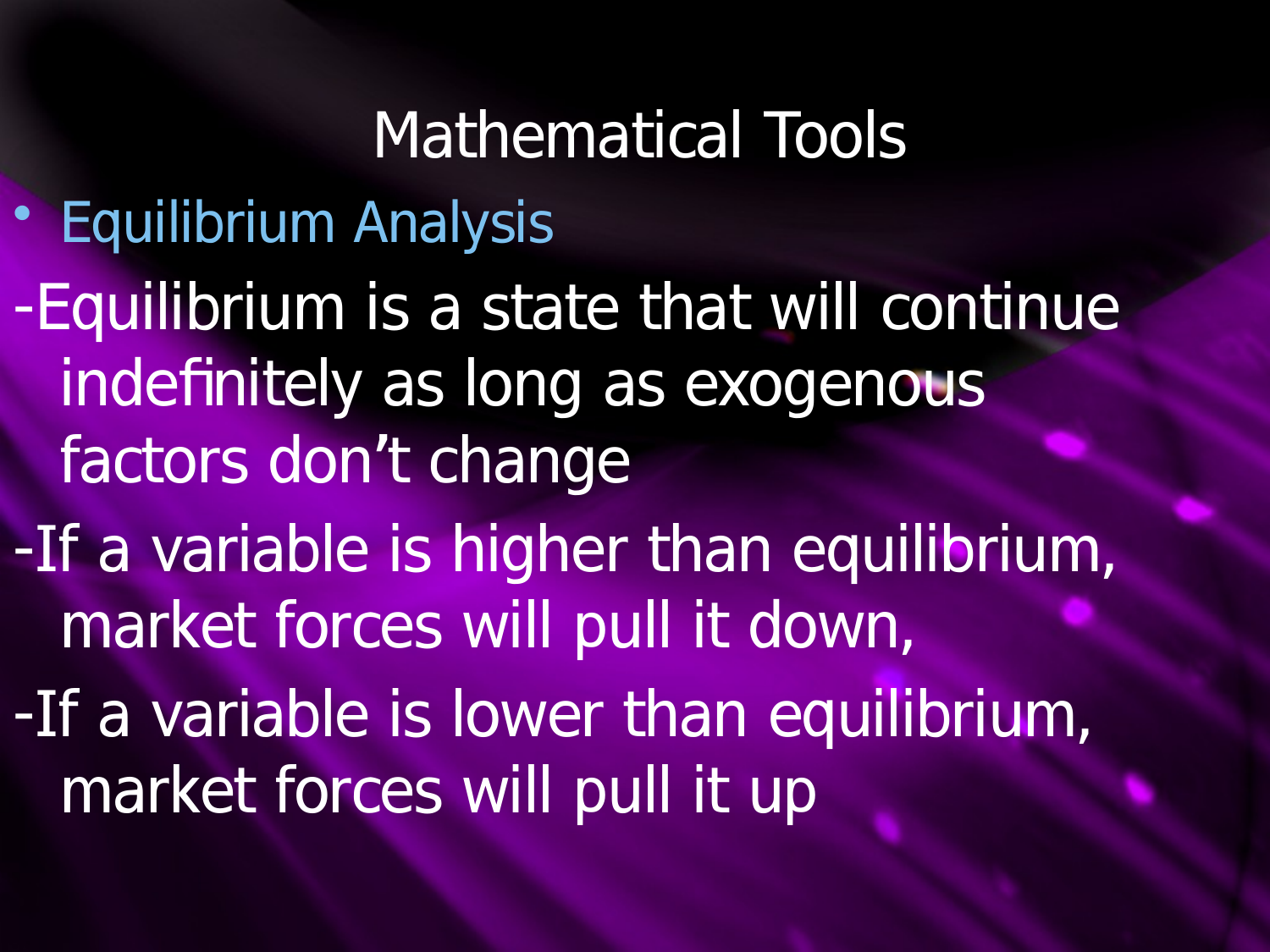

# Mathematical Tools
Equilibrium Analysis
-Equilibrium is a state that will continue indefinitely as long as exogenous factors don’t change
-If a variable is higher than equilibrium, market forces will pull it down,
-If a variable is lower than equilibrium, market forces will pull it up